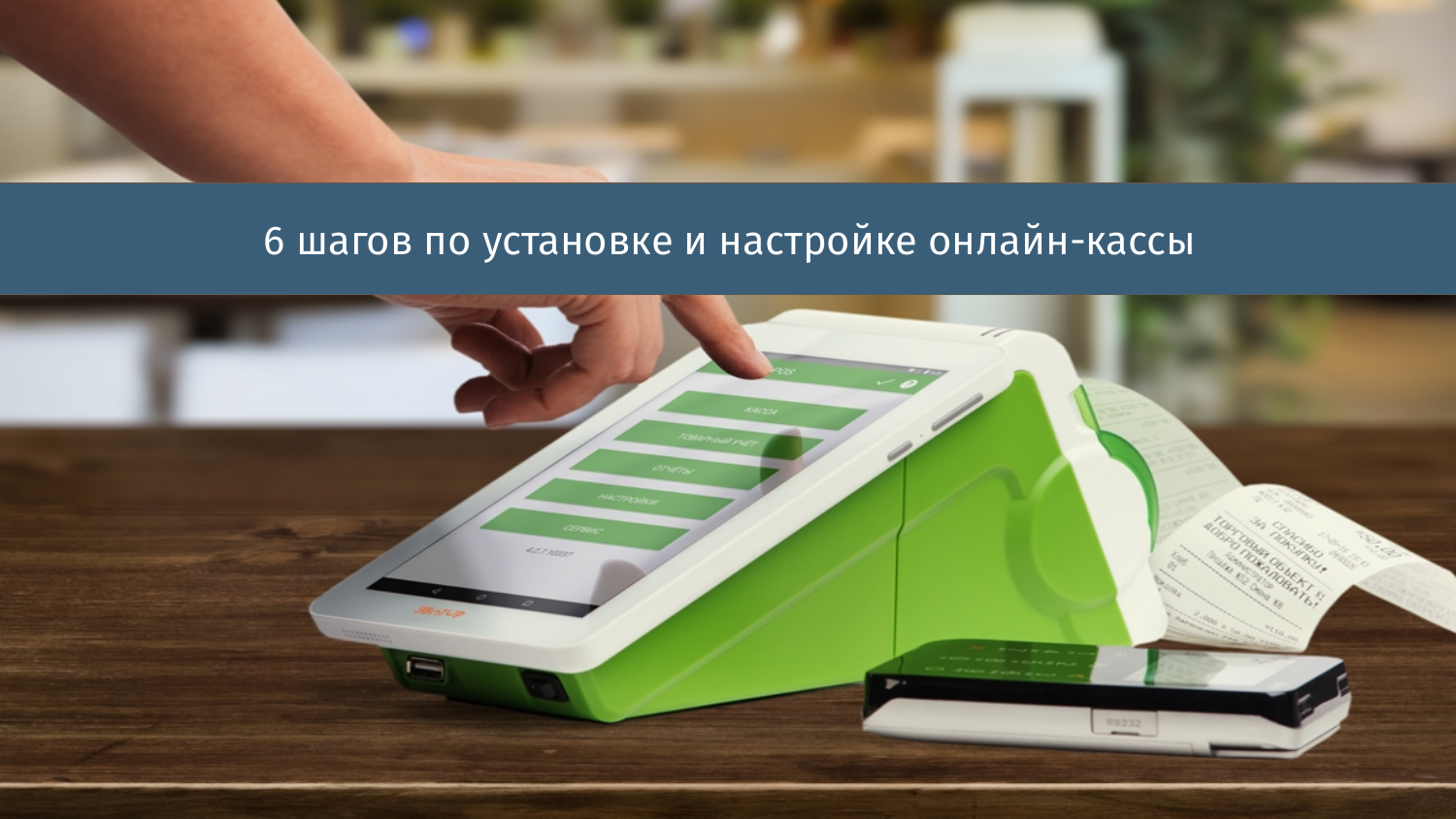

6 шагов по установке и настройке онлайн-кассы